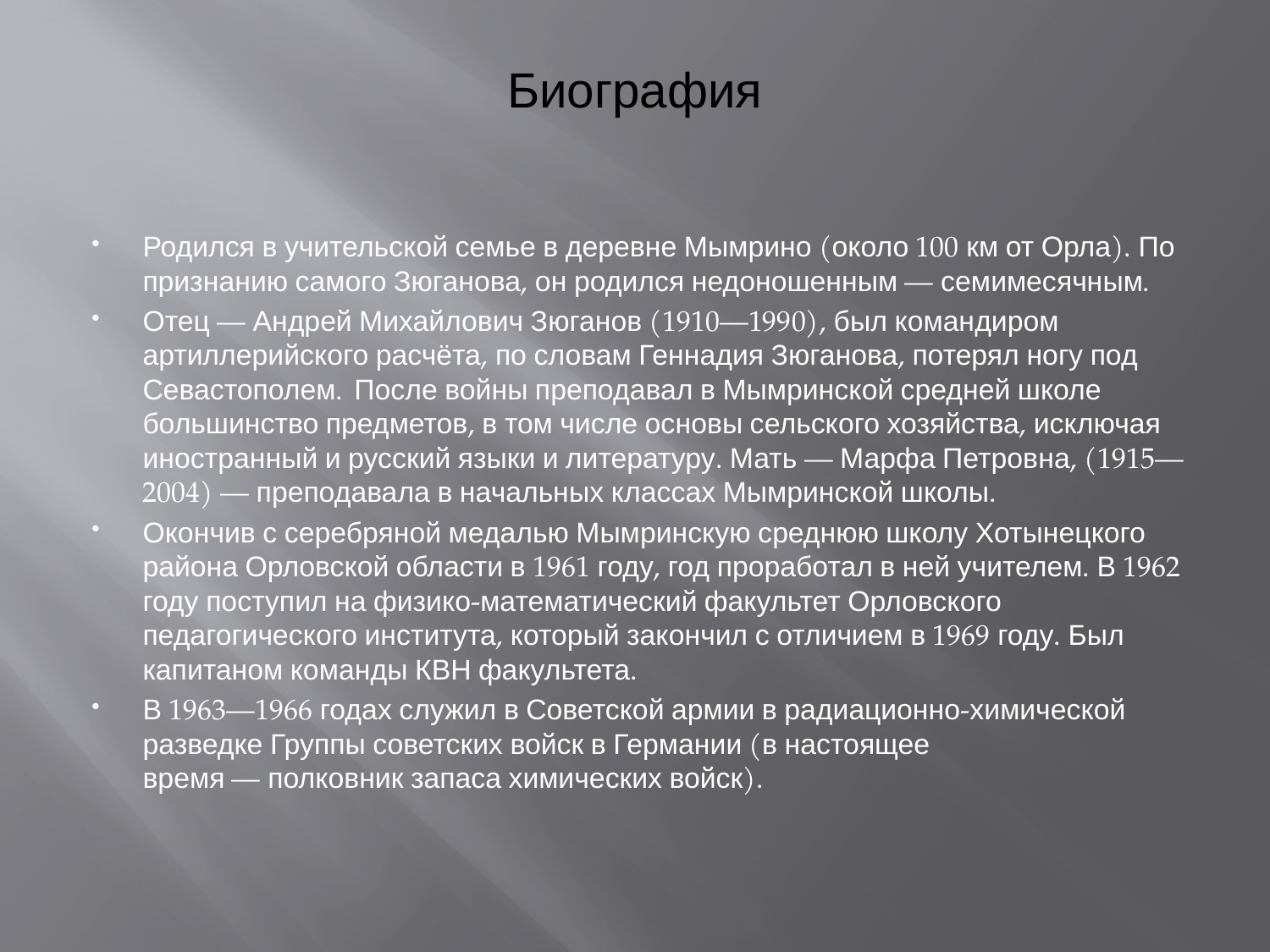

# Биография
Родился в учительской семье в деревне Мымрино (около 100 км от Орла). По признанию самого Зюганова, он родился недоношенным — семимесячным.
Отец — Андрей Михайлович Зюганов (1910—1990), был командиром артиллерийского расчёта, по словам Геннадия Зюганова, потерял ногу под Севастополем.  После войны преподавал в Мымринской средней школе большинство предметов, в том числе основы сельского хозяйства, исключая иностранный и русский языки и литературу. Мать — Марфа Петровна, (1915—2004) — преподавала в начальных классах Мымринской школы.
Окончив с серебряной медалью Мымринскую среднюю школу Хотынецкого района Орловской области в 1961 году, год проработал в ней учителем. В 1962 году поступил на физико-математический факультет Орловского педагогического института, который закончил с отличием в 1969 году. Был капитаном команды КВН факультета.
В 1963—1966 годах служил в Советской армии в радиационно-химической разведке Группы советских войск в Германии (в настоящее время — полковник запаса химических войск).